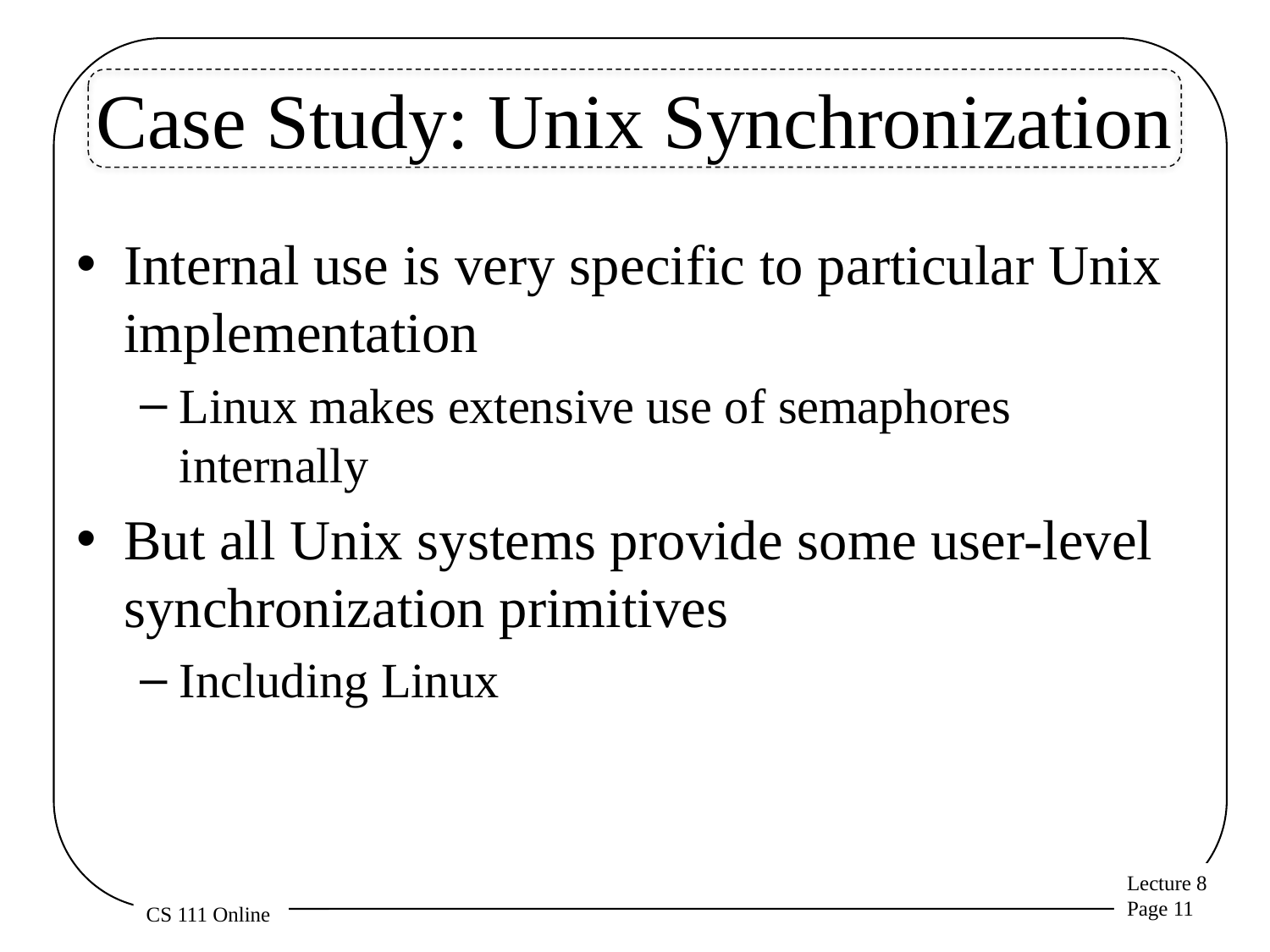

# Case Study: Unix Synchronization

Internal use is very specific to particular Unix implementation
Linux makes extensive use of semaphores internally
But all Unix systems provide some user-level synchronization primitives
Including Linux